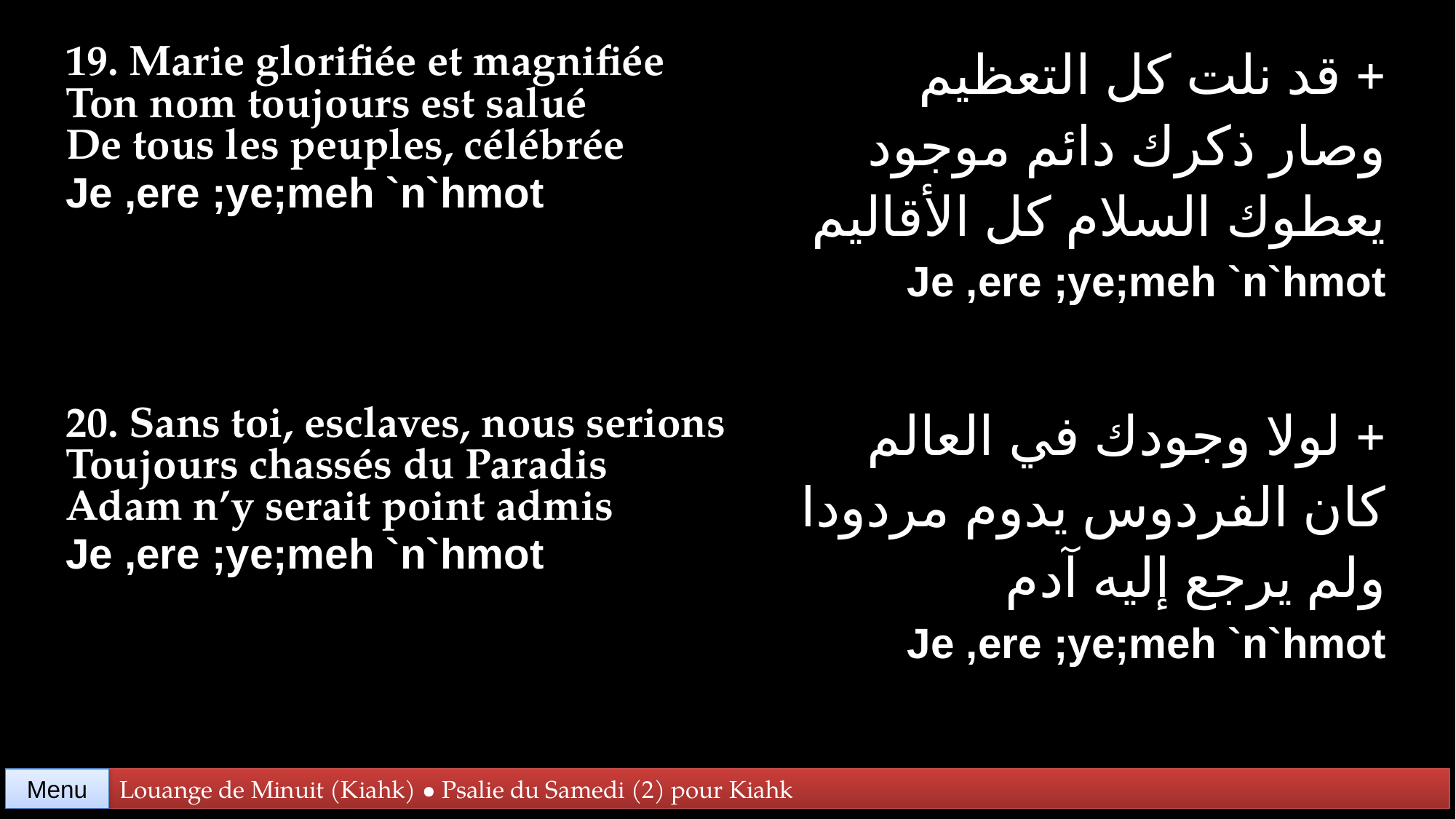

| 19. Marie glorifiée et magnifiée Ton nom toujours est salué De tous les peuples, célébrée Je ,ere ;ye;meh `n`hmot | + قد نلت كل التعظيم وصار ذكرك دائم موجود يعطوك السلام كل الأقاليم Je ,ere ;ye;meh `n`hmot |
| --- | --- |
| 20. Sans toi, esclaves, nous serions Toujours chassés du Paradis Adam n’y serait point admis Je ,ere ;ye;meh `n`hmot | + لولا وجودك في العالم كان الفردوس يدوم مردودا ولم يرجع إليه آدم Je ,ere ;ye;meh `n`hmot |
Menu
Louange de Minuit (Kiahk) • Psalie du Samedi (2) pour Kiahk